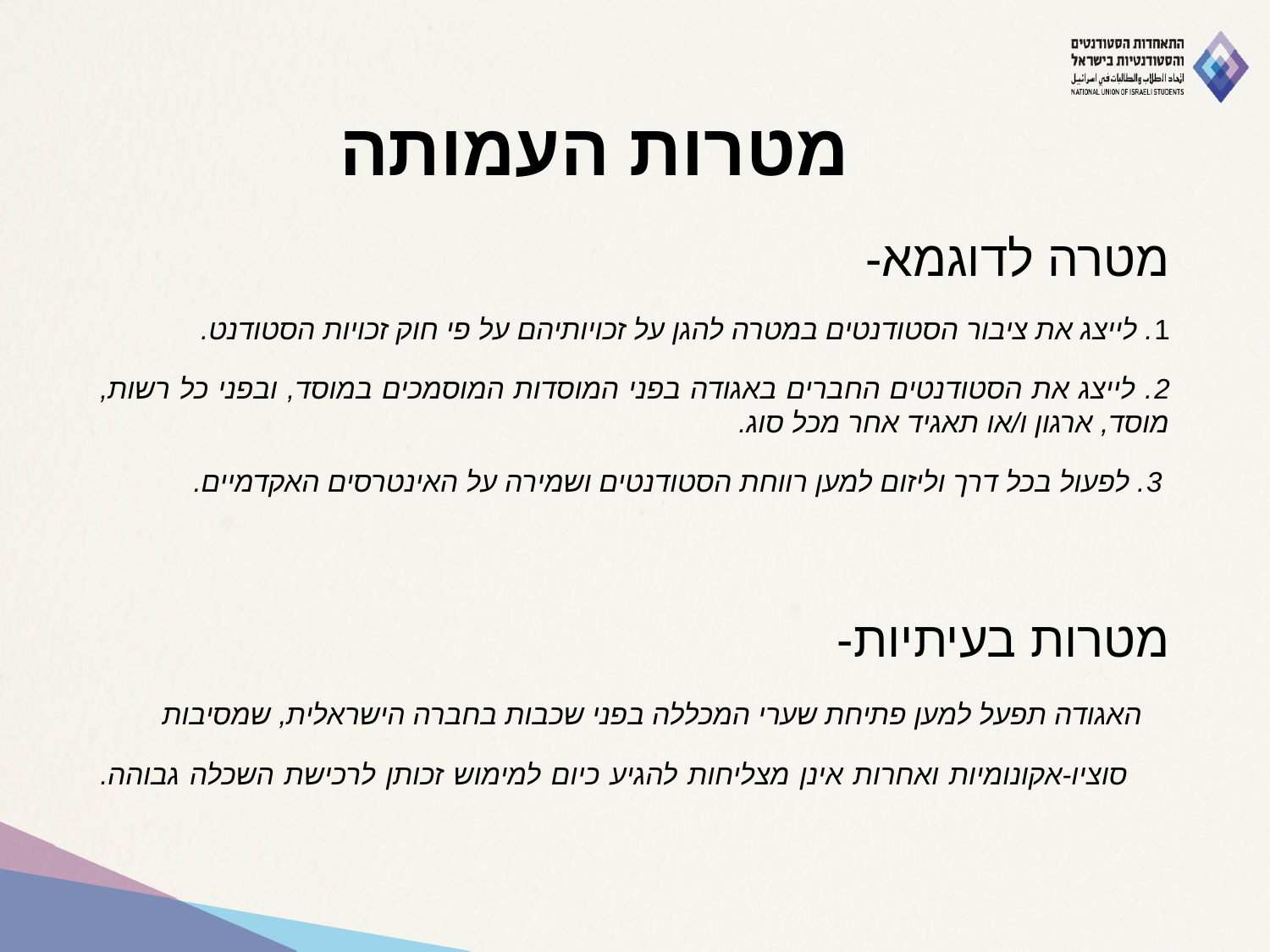

# מטרות העמותה
מטרה לדוגמא-
1. לייצג את ציבור הסטודנטים במטרה להגן על זכויותיהם על פי חוק זכויות הסטודנט.
2. לייצג את הסטודנטים החברים באגודה בפני המוסדות המוסמכים במוסד, ובפני כל רשות, מוסד, ארגון ו/או תאגיד אחר מכל סוג.
 3. לפעול בכל דרך וליזום למען רווחת הסטודנטים ושמירה על האינטרסים האקדמיים.

מטרות בעיתיות-
   האגודה תפעל למען פתיחת שערי המכללה בפני שכבות בחברה הישראלית, שמסיבות
    סוציו-אקונומיות ואחרות אינן מצליחות להגיע כיום למימוש זכותן לרכישת השכלה גבוהה.